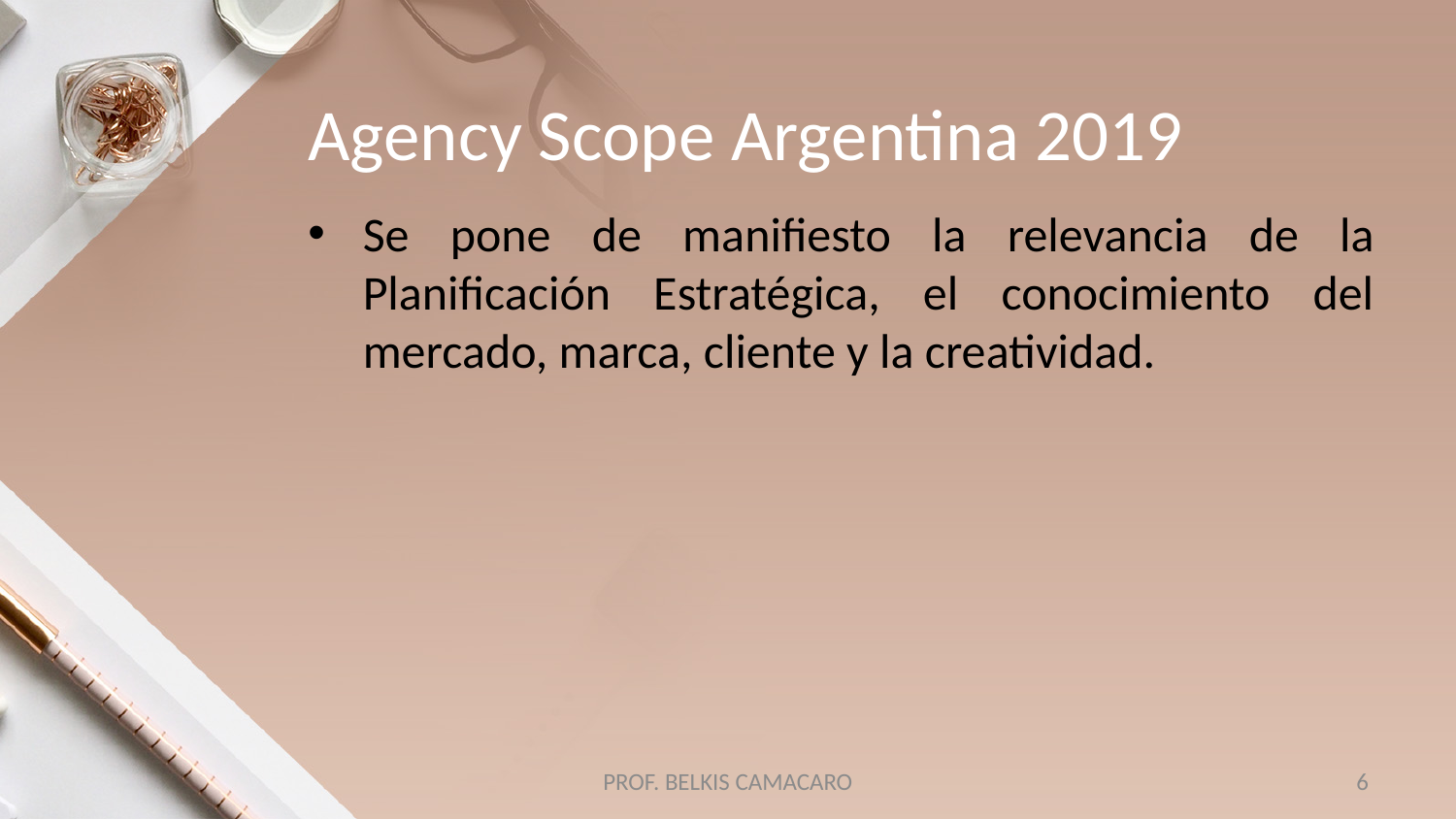

# Agency Scope Argentina 2019
Se pone de manifiesto la relevancia de la Planificación Estratégica, el conocimiento del mercado, marca, cliente y la creatividad.
PROF. BELKIS CAMACARO
6